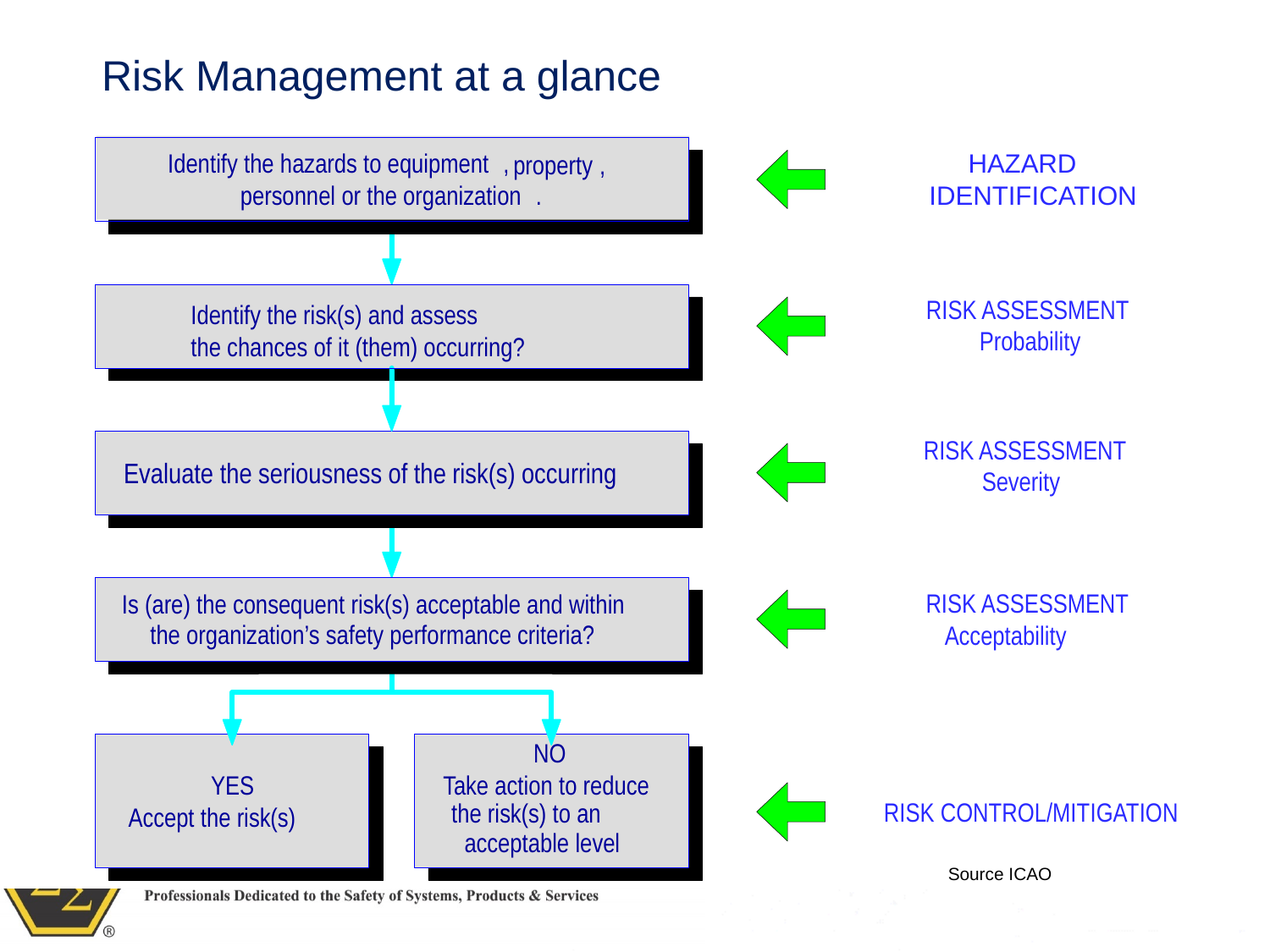

Risk Management at a glance

Identify the hazards to equipment
,
,
property

personnel or the organization
.

HAZARD

IDENTIFICATION

Identify the risk(s) and assess
the chances of it (them) occurring?

RISK ASSESSMENT

Probability

Evaluate the seriousness of the risk(s) occurring

RISK ASSESSMENT
Severity

Is (are) the consequent risk(s) acceptable and within

the organization’s safety performance criteria?

RISK ASSESSMENT

Acceptability

YES
Accept the risk(s)

NO

Take action to reduce
the risk(s) to an
acceptable level

RISK CONTROL/MITIGATION
Source ICAO